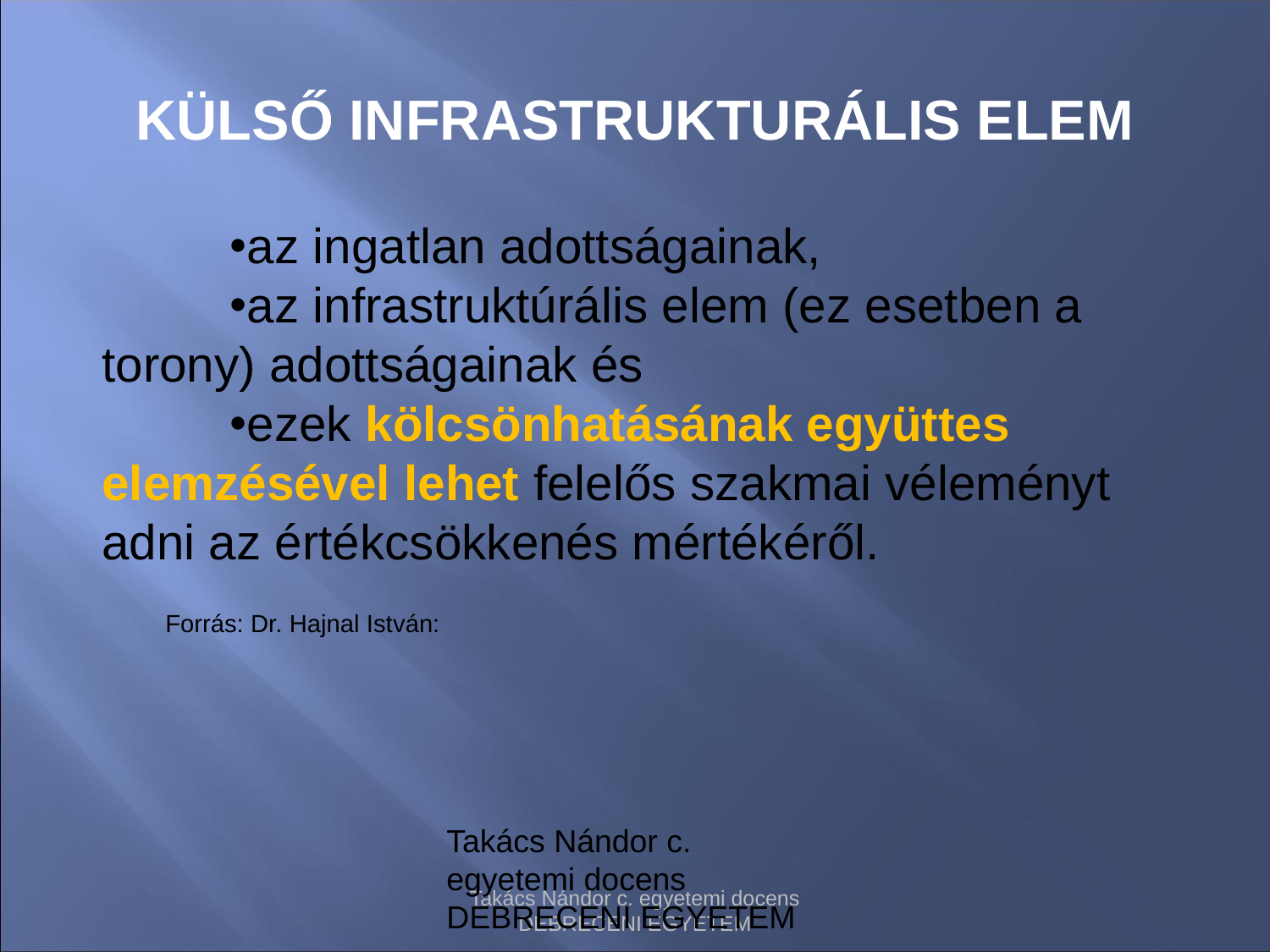

# KÜLSŐ INFRASTRUKTURÁLIS ELEM
az ingatlan adottságainak,
az infrastruktúrális elem (ez esetben a torony) adottságainak és
ezek kölcsönhatásának együttes elemzésével lehet felelős szakmai véleményt adni az értékcsökkenés mértékéről.

Forrás: Dr. Hajnal István:

Takács Nándor c. egyetemi docens DEBRECENI EGYETEM
Takács Nándor c. egyetemi docens DEBRECENI EGYETEM